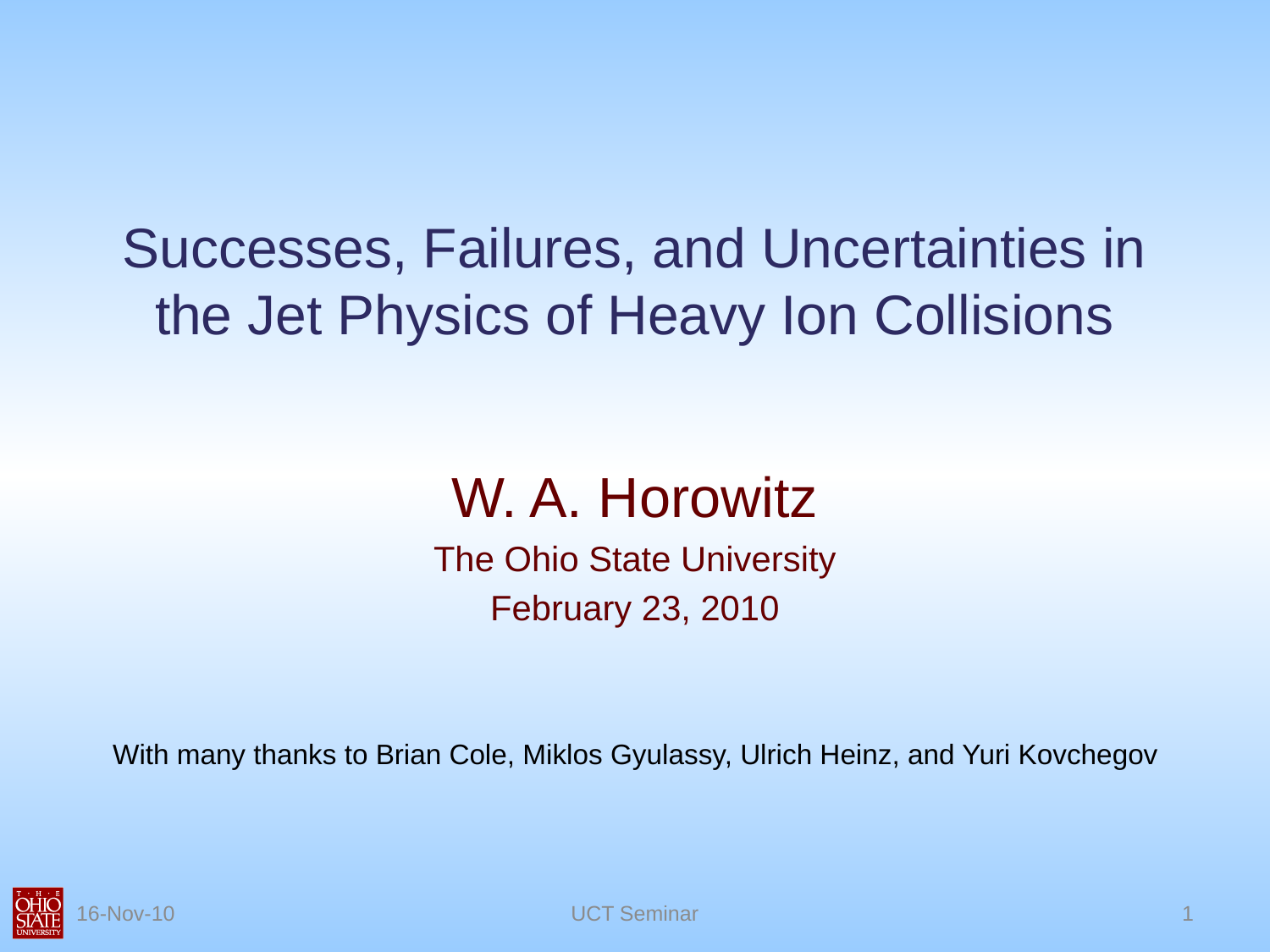

# Successes, Failures, and Uncertainties in the Jet Physics of Heavy Ion Collisions
W. A. Horowitz
The Ohio State University
February 23, 2010
With many thanks to Brian Cole, Miklos Gyulassy, Ulrich Heinz, and Yuri Kovchegov
16-Nov-10
UCT Seminar
1